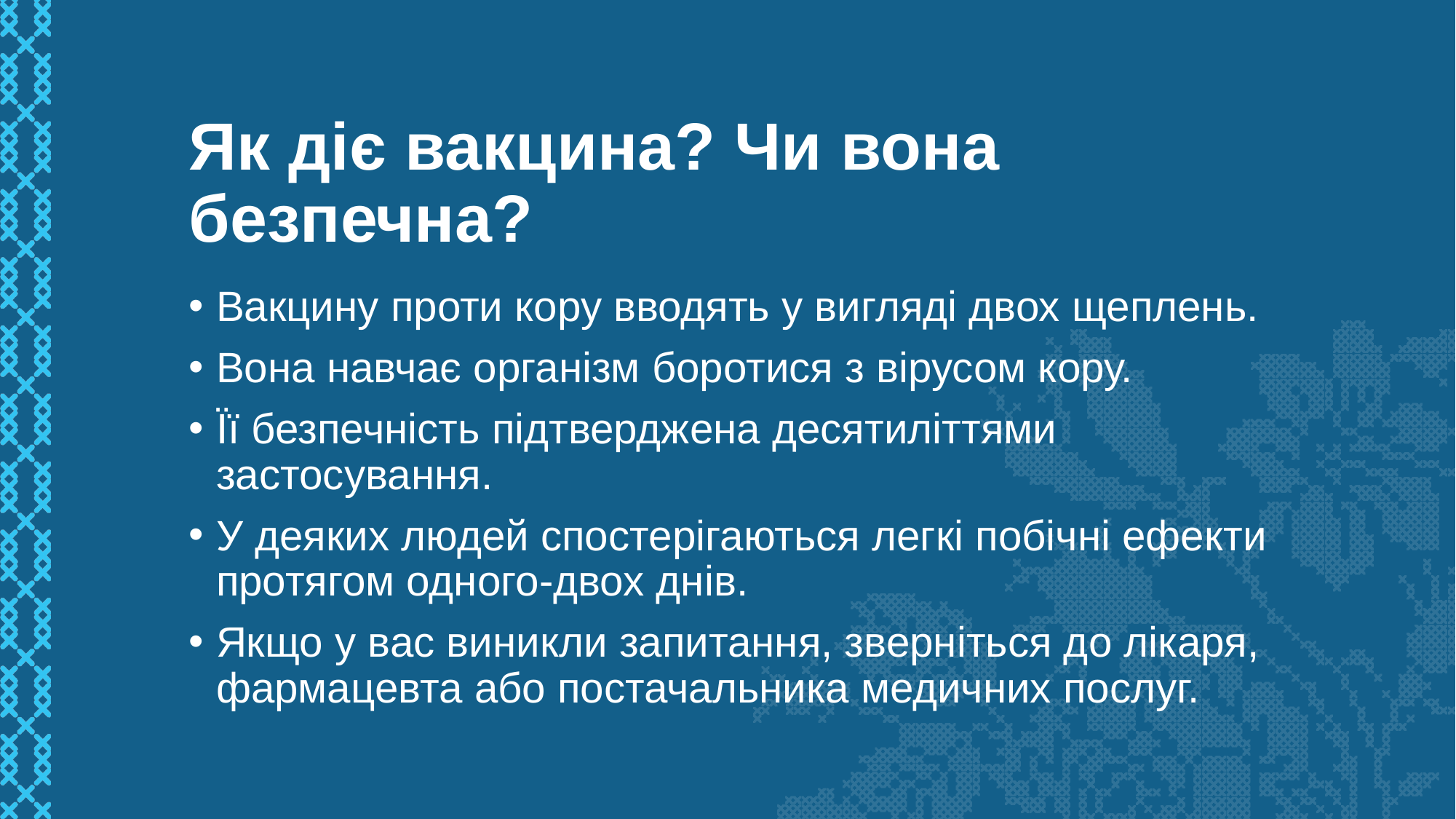

# Як діє вакцина? Чи вона безпечна?
Вакцину проти кору вводять у вигляді двох щеплень.
Вона навчає організм боротися з вірусом кору.
Її безпечність підтверджена десятиліттями застосування.
У деяких людей спостерігаються легкі побічні ефекти протягом одного-двох днів.
Якщо у вас виникли запитання, зверніться до лікаря, фармацевта або постачальника медичних послуг.